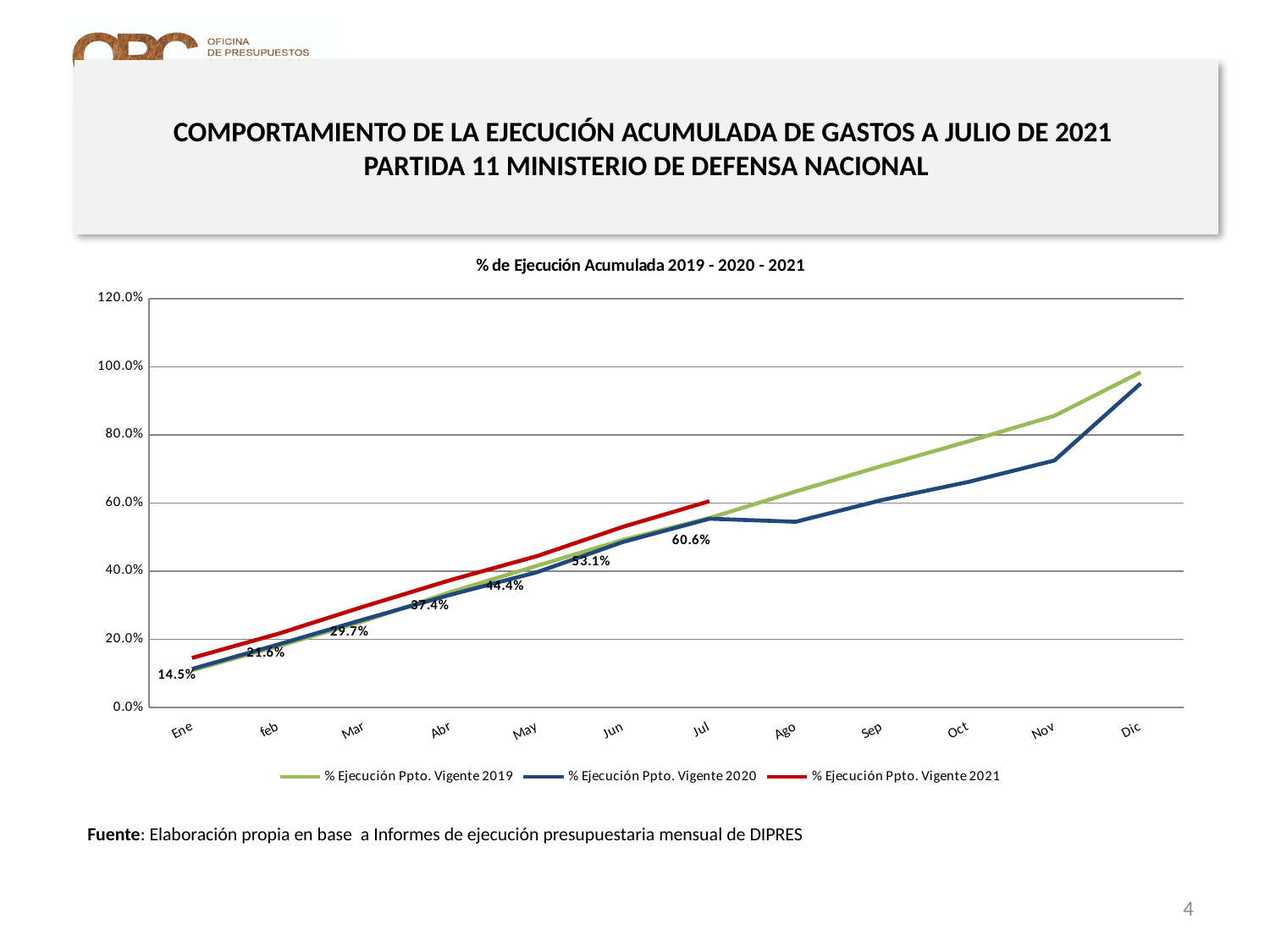

# COMPORTAMIENTO DE LA EJECUCIÓN ACUMULADA DE GASTOS A JULIO DE 2021 PARTIDA 11 MINISTERIO DE DEFENSA NACIONAL

[unsupported chart]

Fuente: Elaboración propia en base  a Informes de ejecución presupuestaria mensual de DIPRES
4